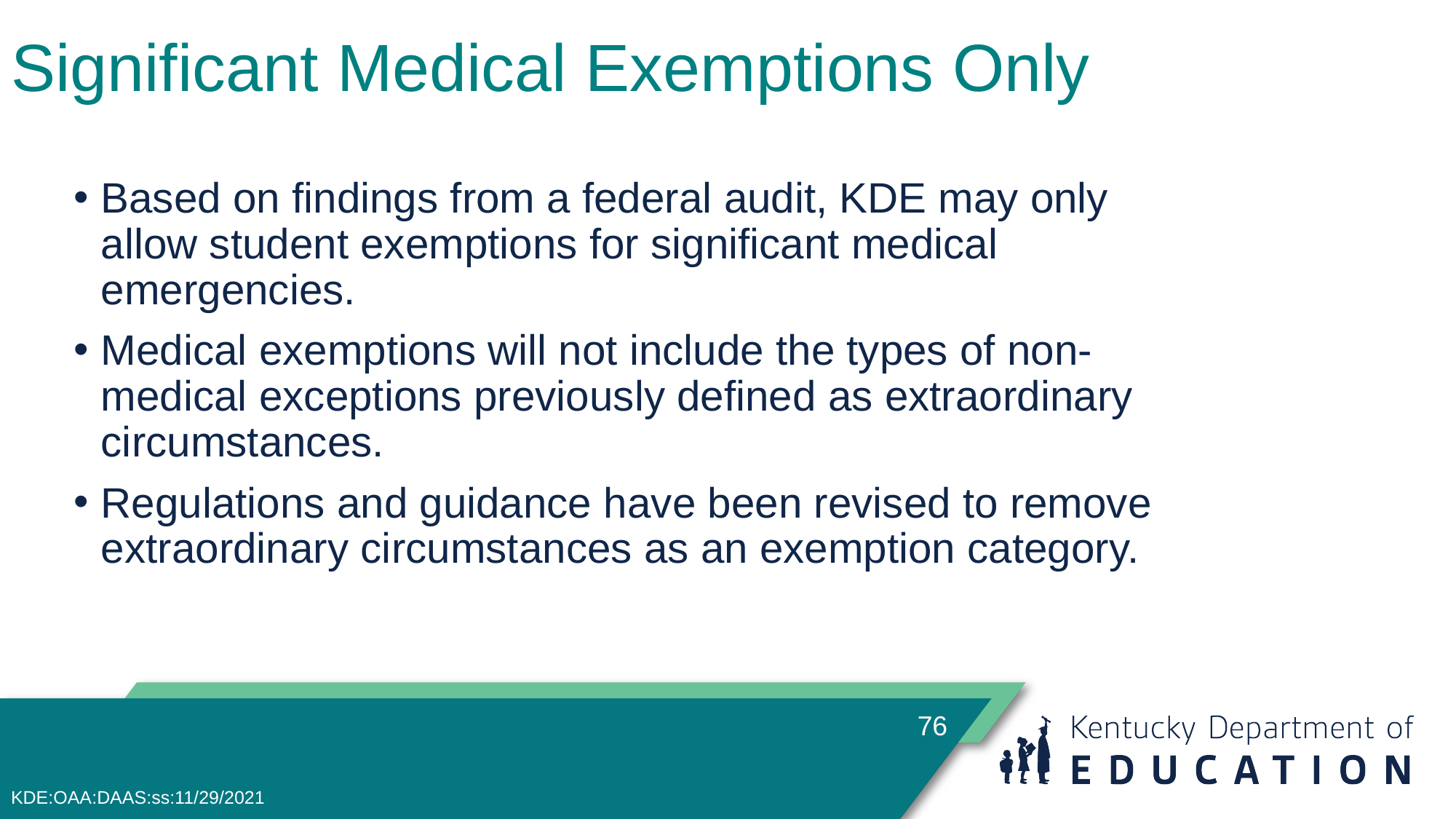

# Significant Medical Exemptions Only
Based on findings from a federal audit, KDE may only allow student exemptions for significant medical emergencies.
Medical exemptions will not include the types of non-medical exceptions previously defined as extraordinary circumstances.
Regulations and guidance have been revised to remove extraordinary circumstances as an exemption category.
76
KDE:OAA:DAAS:ss:11/29/2021